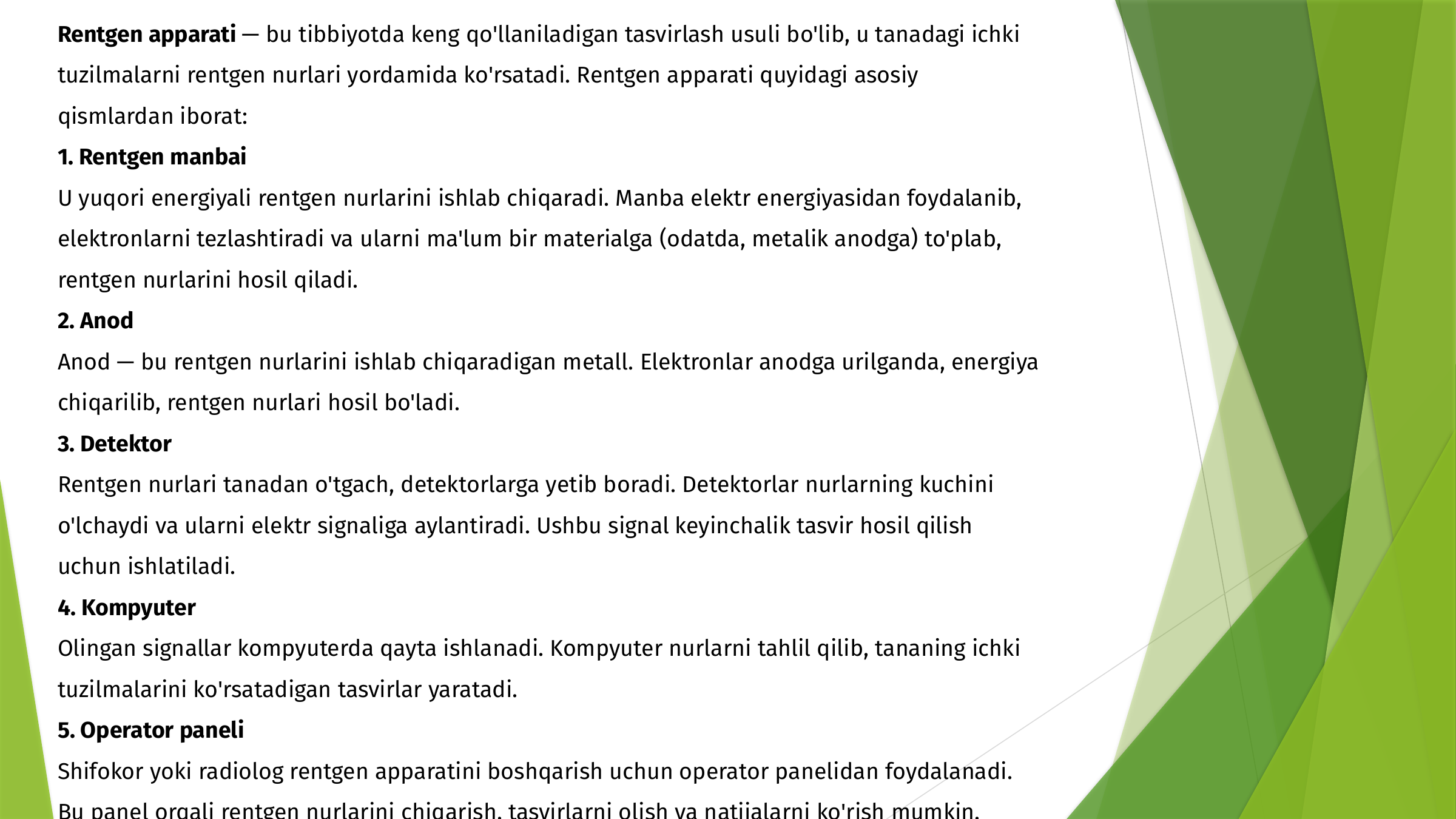

Rentgen apparati — bu tibbiyotda keng qo'llaniladigan tasvirlash usuli bo'lib, u tanadagi ichki tuzilmalarni rentgen nurlari yordamida ko'rsatadi. Rentgen apparati quyidagi asosiy qismlardan iborat:
1. Rentgen manbai
U yuqori energiyali rentgen nurlarini ishlab chiqaradi. Manba elektr energiyasidan foydalanib, elektronlarni tezlashtiradi va ularni ma'lum bir materialga (odatda, metalik anodga) to'plab, rentgen nurlarini hosil qiladi.
2. Anod
Anod — bu rentgen nurlarini ishlab chiqaradigan metall. Elektronlar anodga urilganda, energiya chiqarilib, rentgen nurlari hosil bo'ladi.
3. Detektor
Rentgen nurlari tanadan o'tgach, detektorlarga yetib boradi. Detektorlar nurlarning kuchini o'lchaydi va ularni elektr signaliga aylantiradi. Ushbu signal keyinchalik tasvir hosil qilish uchun ishlatiladi.
4. Kompyuter
Olingan signallar kompyuterda qayta ishlanadi. Kompyuter nurlarni tahlil qilib, tananing ichki tuzilmalarini ko'rsatadigan tasvirlar yaratadi.
5. Operator paneli
Shifokor yoki radiolog rentgen apparatini boshqarish uchun operator panelidan foydalanadi. Bu panel orqali rentgen nurlarini chiqarish, tasvirlarni olish va natijalarni ko'rish mumkin.